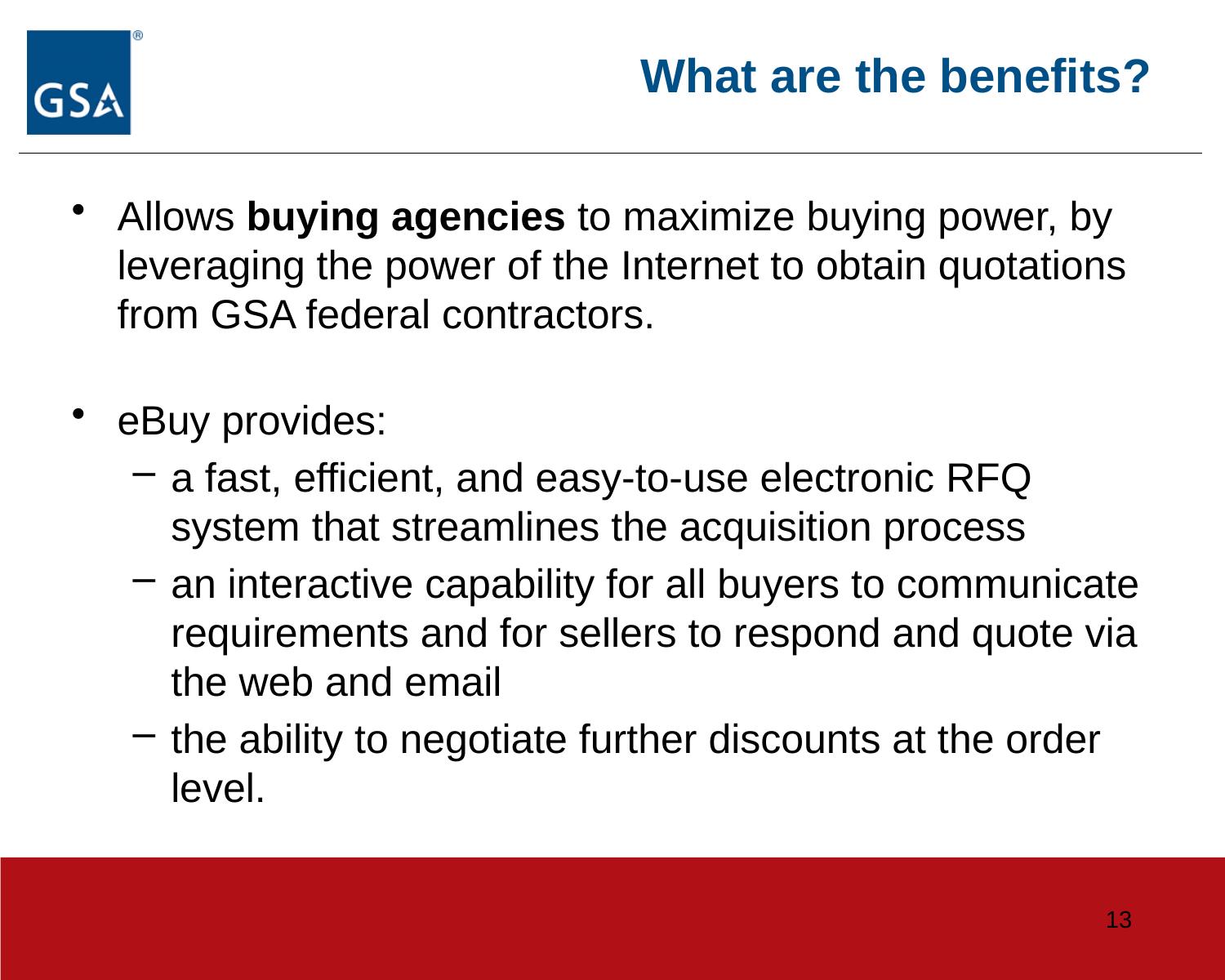

# What are the benefits?
Allows buying agencies to maximize buying power, by leveraging the power of the Internet to obtain quotations from GSA federal contractors.
eBuy provides:
a fast, efficient, and easy-to-use electronic RFQ system that streamlines the acquisition process
an interactive capability for all buyers to communicate requirements and for sellers to respond and quote via the web and email
the ability to negotiate further discounts at the order level.